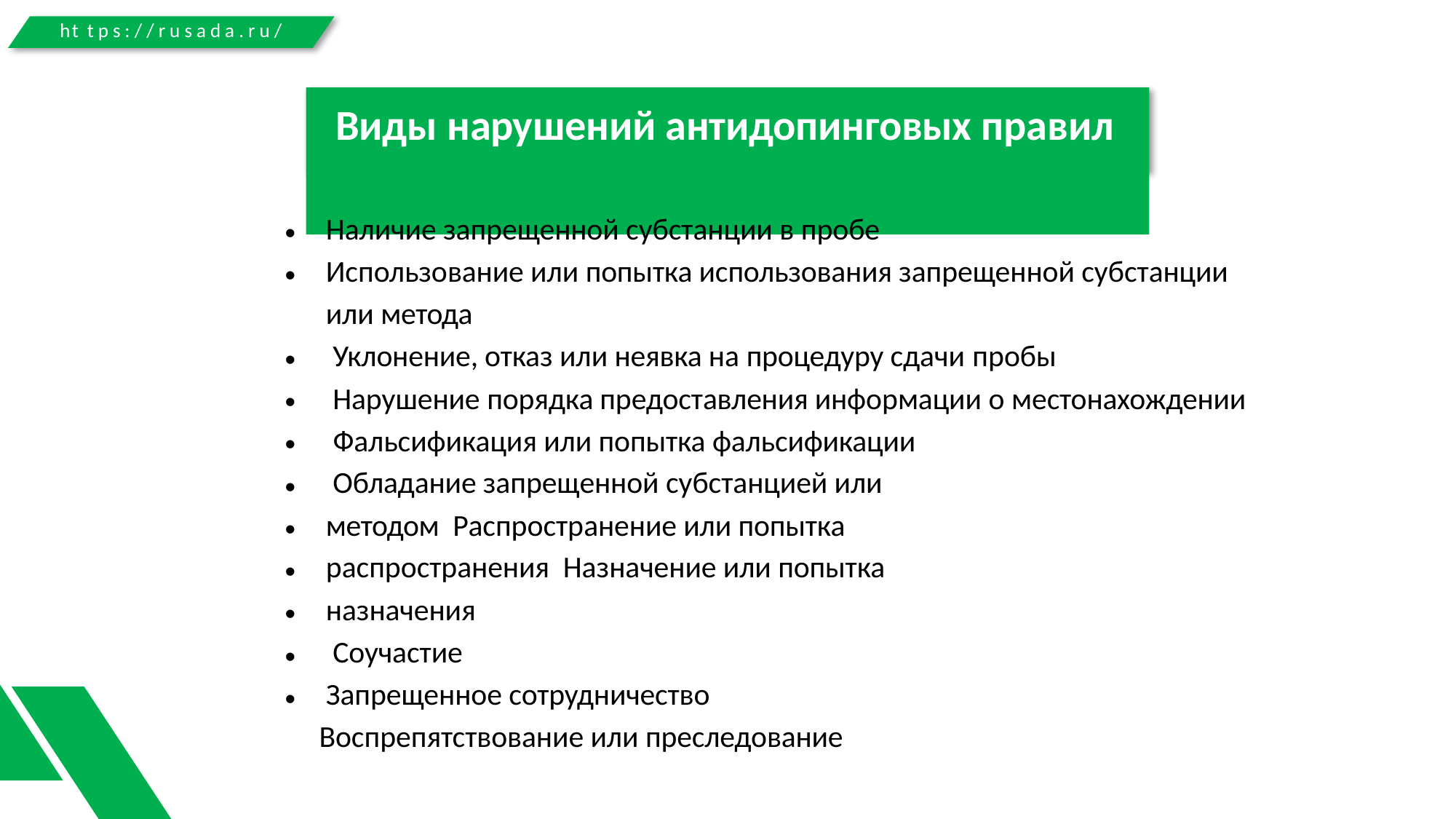

ht t p s : / / r u s a d a . r u /

# Виды нарушений антидопинговых правил
Наличие запрещенной субстанции в пробе
Использование или попытка использования запрещенной субстанции  или метода
Уклонение, отказ или неявка на процедуру сдачи пробы
Нарушение порядка предоставления информации о местонахождении  Фальсификация или попытка фальсификации
Обладание запрещенной субстанцией или методом  Распространение или попытка распространения  Назначение или попытка назначения
Соучастие
Запрещенное сотрудничество  Воспрепятствование или преследование
•
•
•
•
•
•
•
•
•
•
•